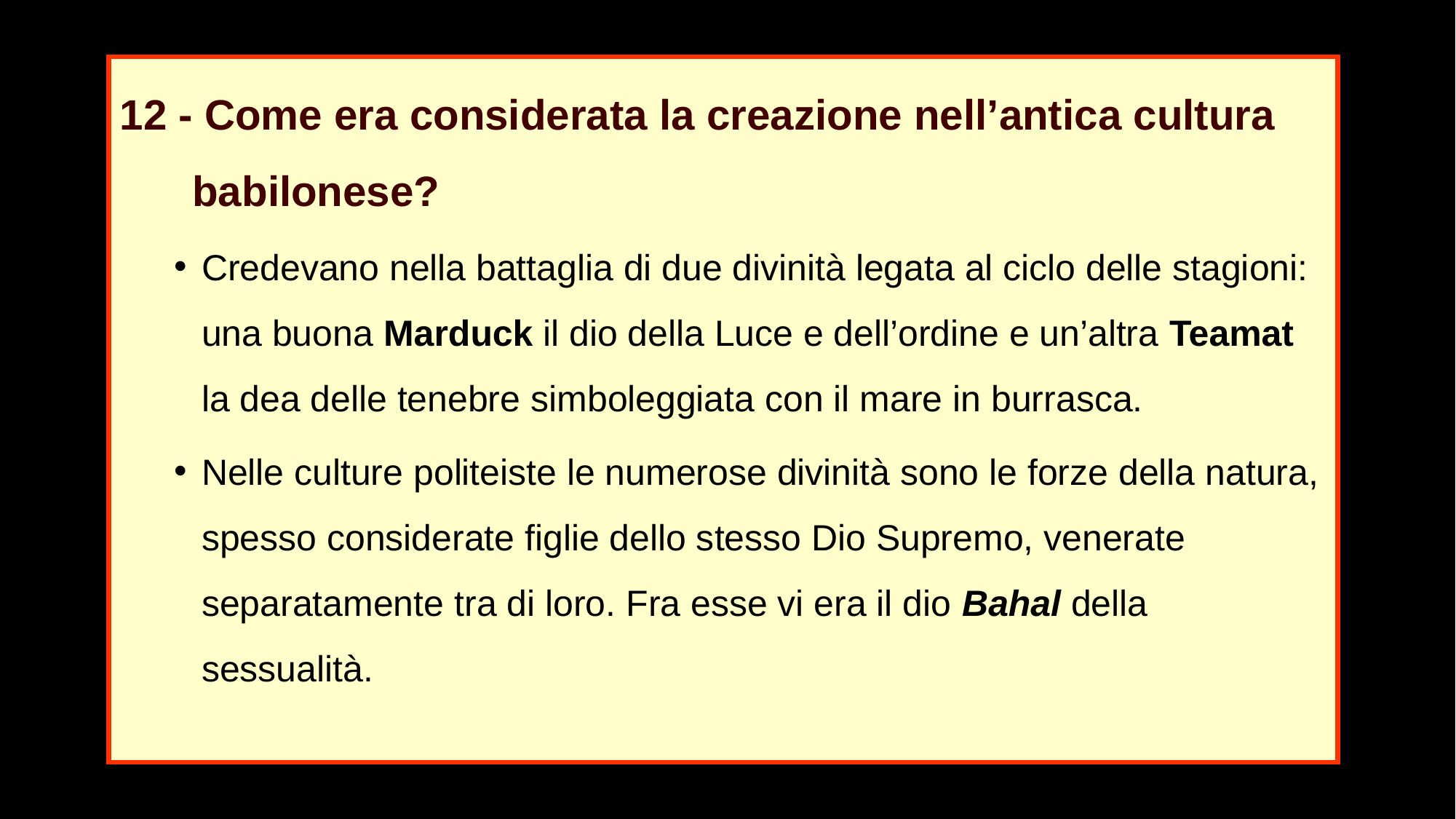

12 - Come era considerata la creazione nell’antica cultura babilonese?
Credevano nella battaglia di due divinità legata al ciclo delle stagioni: una buona Marduck il dio della Luce e dell’ordine e un’altra Teamat la dea delle tenebre simboleggiata con il mare in burrasca.
Nelle culture politeiste le numerose divinità sono le forze della natura, spesso considerate figlie dello stesso Dio Supremo, venerate separatamente tra di loro. Fra esse vi era il dio Bahal della sessualità.